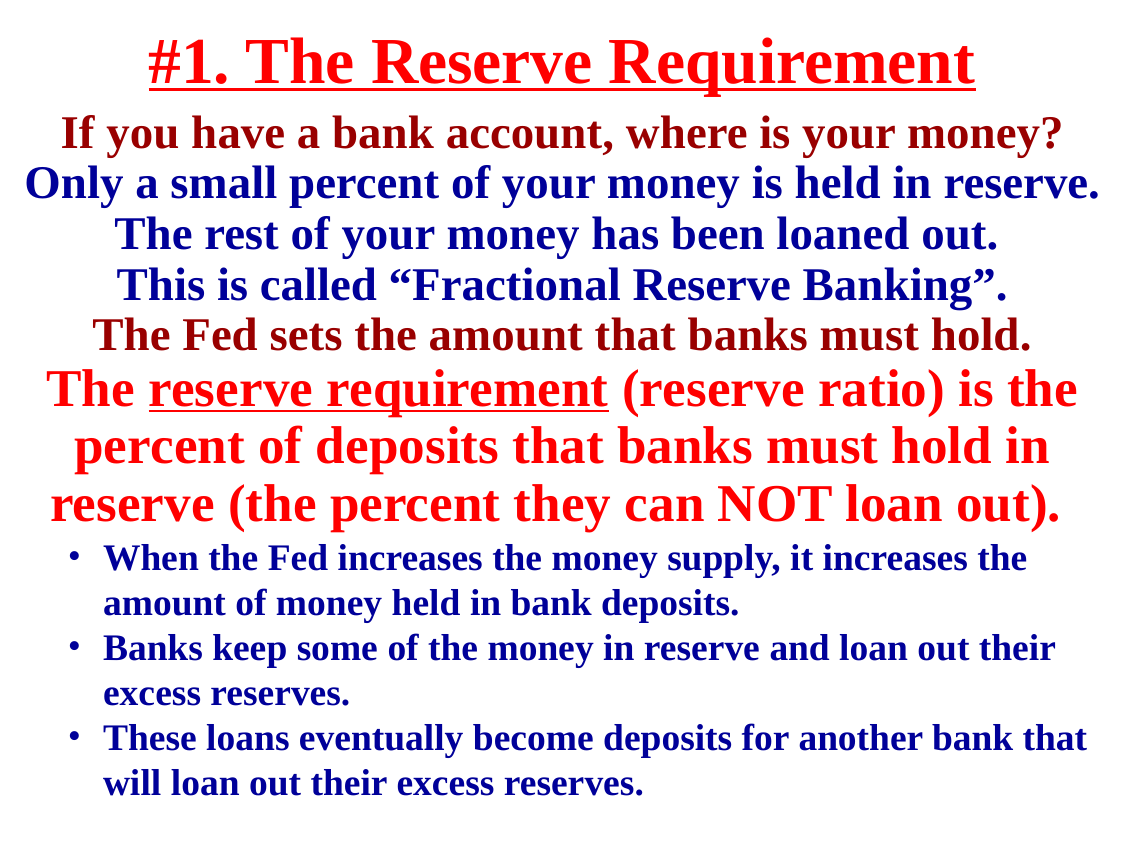

#1. The Reserve Requirement
If you have a bank account, where is your money?
Only a small percent of your money is held in reserve. The rest of your money has been loaned out.
This is called “Fractional Reserve Banking”.
The Fed sets the amount that banks must hold.
The reserve requirement (reserve ratio) is the percent of deposits that banks must hold in reserve (the percent they can NOT loan out).
When the Fed increases the money supply, it increases the amount of money held in bank deposits.
Banks keep some of the money in reserve and loan out their excess reserves.
These loans eventually become deposits for another bank that will loan out their excess reserves.